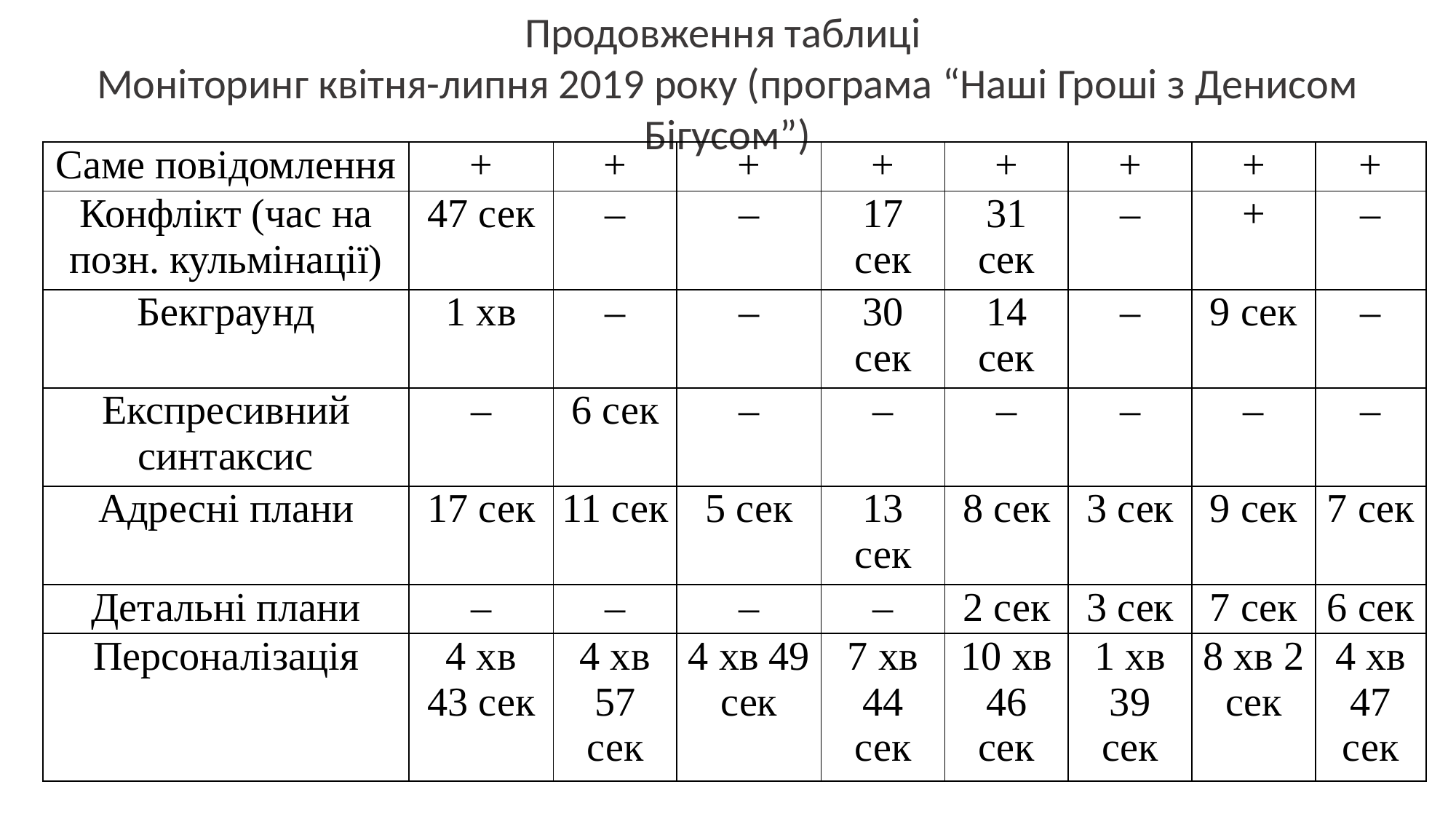

Продовження таблиці
Моніторинг квітня-липня 2019 року (програма “Наші Гроші з Денисом Бігусом”)
| Саме повідомлення | + | + | + | + | + | + | + | + |
| --- | --- | --- | --- | --- | --- | --- | --- | --- |
| Конфлікт (час на позн. кульмінації) | 47 сек | – | – | 17 сек | 31 сек | – | + | – |
| Бекграунд | 1 хв | – | – | 30 сек | 14 сек | – | 9 сек | – |
| Експресивний синтаксис | – | 6 сек | – | – | – | – | – | – |
| Адресні плани | 17 сек | 11 сек | 5 сек | 13 сек | 8 сек | 3 сек | 9 сек | 7 сек |
| Детальні плани | – | – | – | – | 2 сек | 3 сек | 7 сек | 6 сек |
| Персоналізація | 4 хв 43 сек | 4 хв 57 сек | 4 хв 49 сек | 7 хв 44 сек | 10 хв 46 сек | 1 хв 39 сек | 8 хв 2 сек | 4 хв 47 сек |